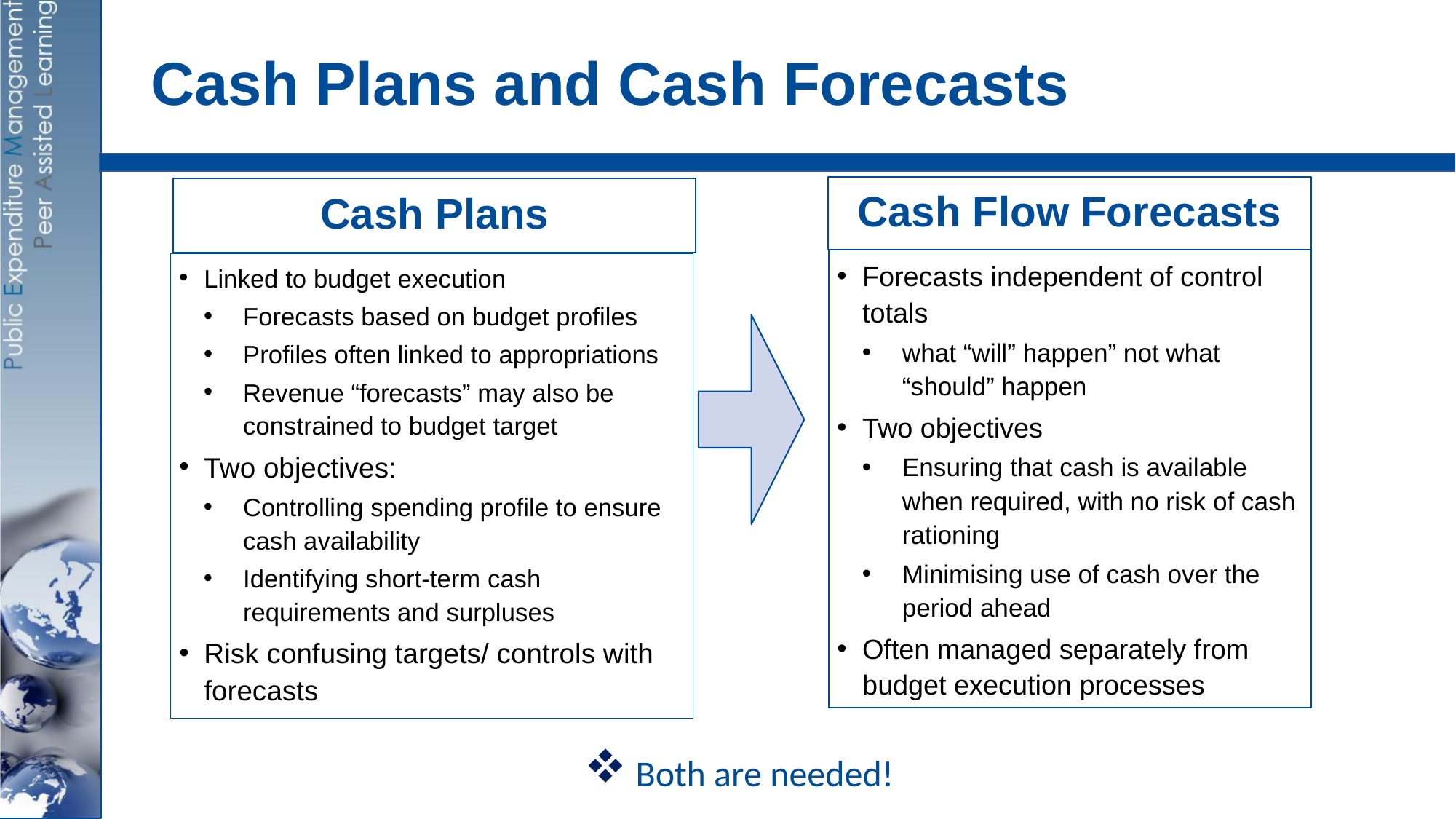

# Cash Plans and Cash Forecasts
Cash Flow Forecasts
Cash Plans
Forecasts independent of control totals
what “will” happen” not what “should” happen
Two objectives
Ensuring that cash is available when required, with no risk of cash rationing
Minimising use of cash over the period ahead
Often managed separately from budget execution processes
Linked to budget execution
Forecasts based on budget profiles
Profiles often linked to appropriations
Revenue “forecasts” may also be constrained to budget target
Two objectives:
Controlling spending profile to ensure cash availability
Identifying short-term cash requirements and surpluses
Risk confusing targets/ controls with forecasts

 Both are needed!